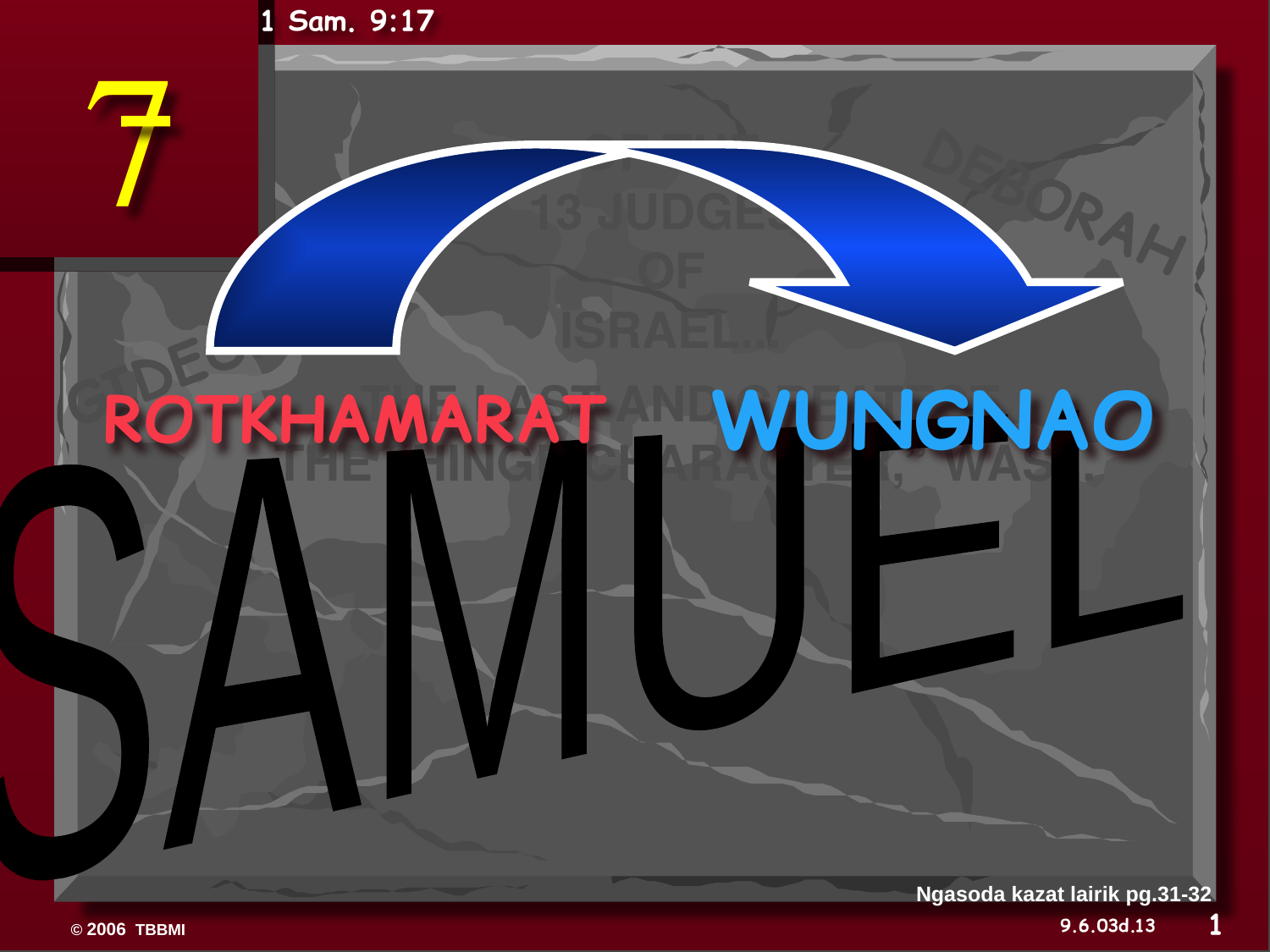

1 Sam. 9:17

OF THE
13 JUDGES
OF
ISRAEL...

DEBORAH
GIDEON
THE LAST AND GREATEST,
THE “HINGE CHARACTER,” WAS...
WUNGNAO
ROTKHAMARAT
SAMUEL
Ngasoda kazat lairik pg.31-32

1
13